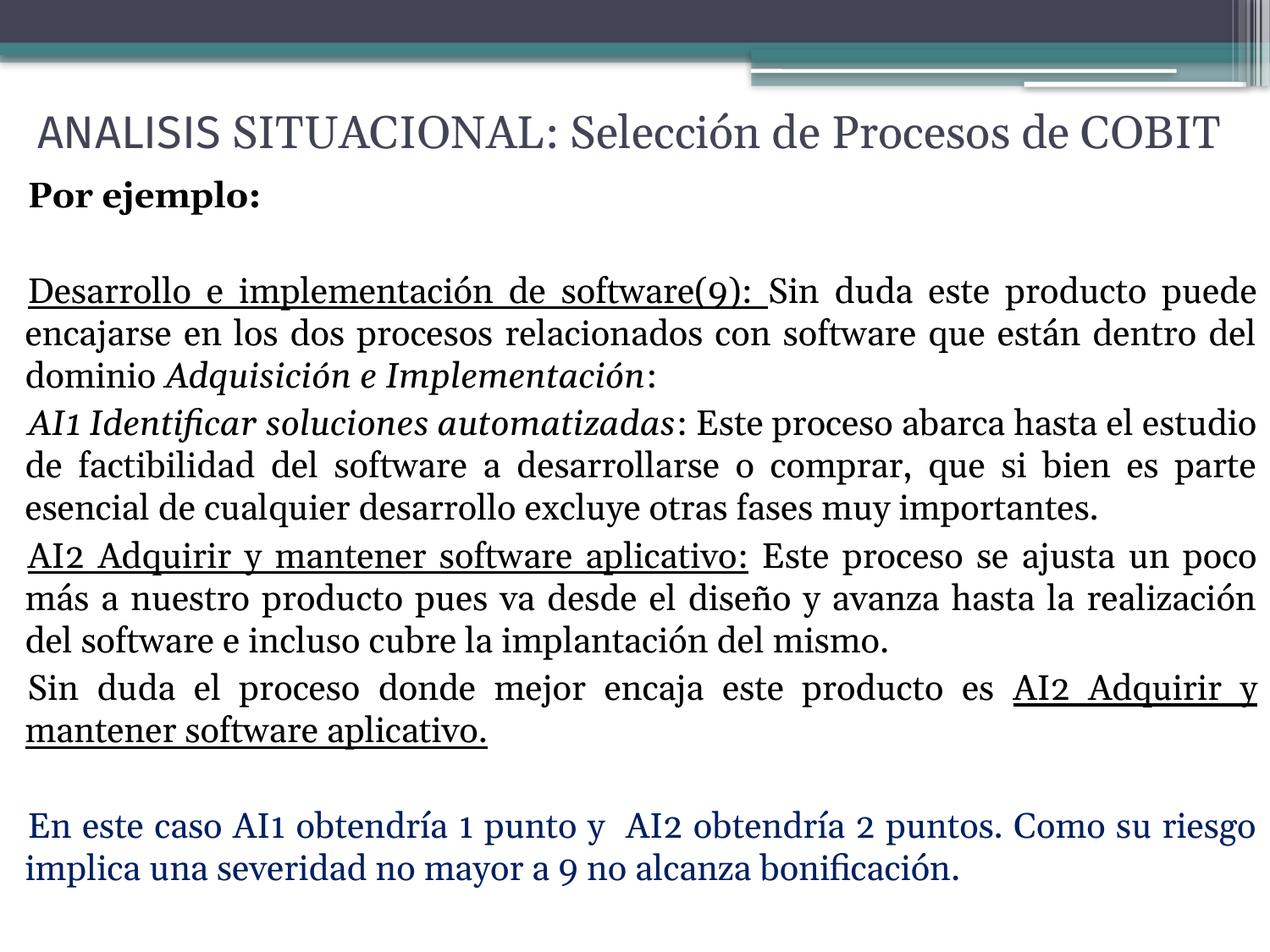

# ANALISIS SITUACIONAL: Selección de Procesos de COBIT
Por ejemplo:

Desarrollo e implementación de software(9): Sin duda este producto puede encajarse en los dos procesos relacionados con software que están dentro del dominio Adquisición e Implementación:
AI1 Identificar soluciones automatizadas: Este proceso abarca hasta el estudio de factibilidad del software a desarrollarse o comprar, que si bien es parte esencial de cualquier desarrollo excluye otras fases muy importantes.
AI2 Adquirir y mantener software aplicativo: Este proceso se ajusta un poco más a nuestro producto pues va desde el diseño y avanza hasta la realización del software e incluso cubre la implantación del mismo.
Sin duda el proceso donde mejor encaja este producto es AI2 Adquirir y mantener software aplicativo.

En este caso AI1 obtendría 1 punto y  AI2 obtendría 2 puntos. Como su riesgo implica una severidad no mayor a 9 no alcanza bonificación.